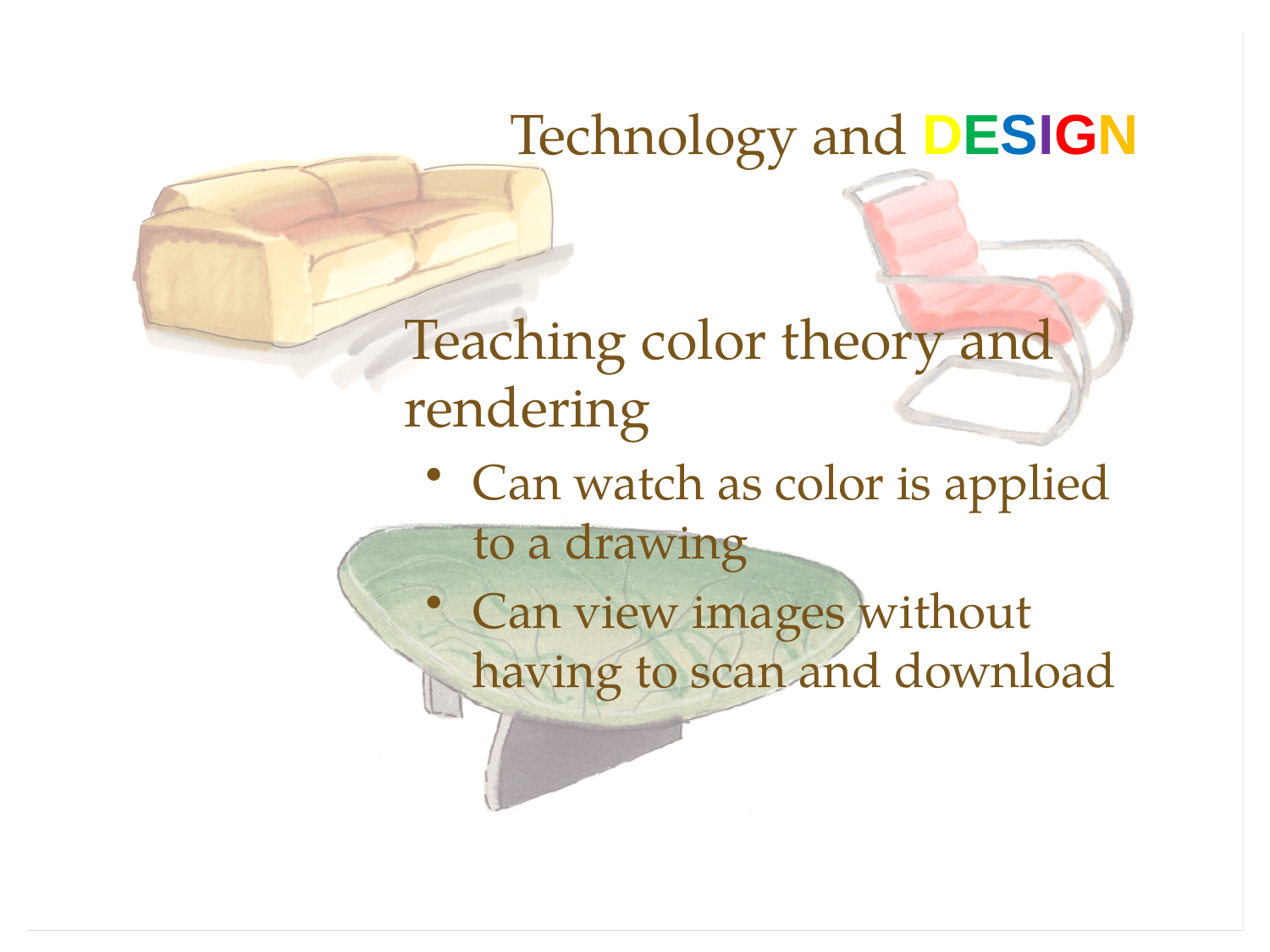

Technology and DESIGN
# Teaching color theory and rendering
Can watch as color is applied to a drawing
Can view images without having to scan and download